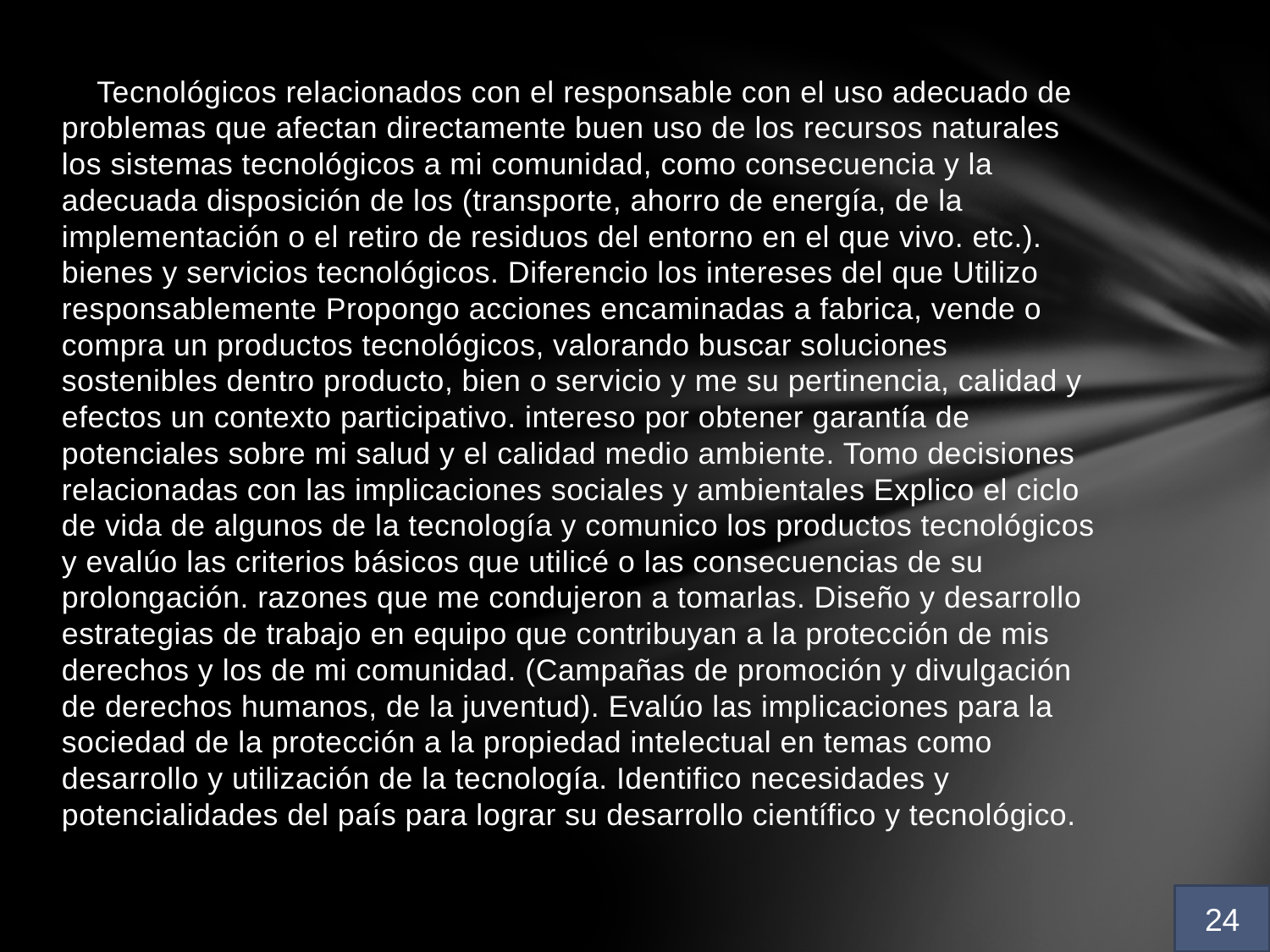

Tecnológicos relacionados con el responsable con el uso adecuado de problemas que afectan directamente buen uso de los recursos naturales los sistemas tecnológicos a mi comunidad, como consecuencia y la adecuada disposición de los (transporte, ahorro de energía, de la implementación o el retiro de residuos del entorno en el que vivo. etc.). bienes y servicios tecnológicos. Diferencio los intereses del que Utilizo responsablemente Propongo acciones encaminadas a fabrica, vende o compra un productos tecnológicos, valorando buscar soluciones sostenibles dentro producto, bien o servicio y me su pertinencia, calidad y efectos un contexto participativo. intereso por obtener garantía de potenciales sobre mi salud y el calidad medio ambiente. Tomo decisiones relacionadas con las implicaciones sociales y ambientales Explico el ciclo de vida de algunos de la tecnología y comunico los productos tecnológicos y evalúo las criterios básicos que utilicé o las consecuencias de su prolongación. razones que me condujeron a tomarlas. Diseño y desarrollo estrategias de trabajo en equipo que contribuyan a la protección de mis derechos y los de mi comunidad. (Campañas de promoción y divulgación de derechos humanos, de la juventud). Evalúo las implicaciones para la sociedad de la protección a la propiedad intelectual en temas como desarrollo y utilización de la tecnología. Identifico necesidades y potencialidades del país para lograr su desarrollo científico y tecnológico.
24